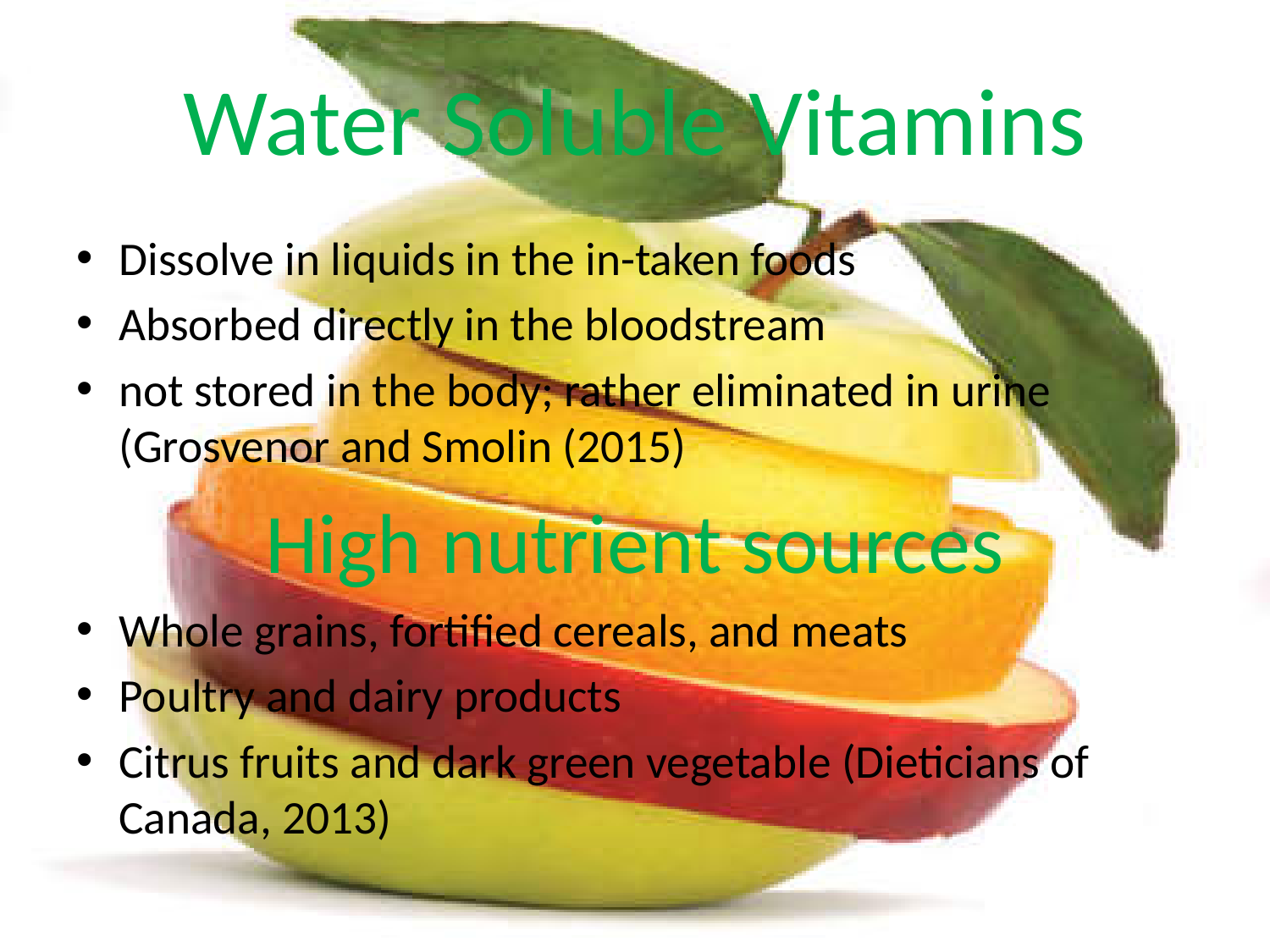

# Water Soluble Vitamins
Dissolve in liquids in the in-taken foods
Absorbed directly in the bloodstream
not stored in the body; rather eliminated in urine (Grosvenor and Smolin (2015)
High nutrient sources
Whole grains, fortified cereals, and meats
Poultry and dairy products
Citrus fruits and dark green vegetable (Dieticians of Canada, 2013)